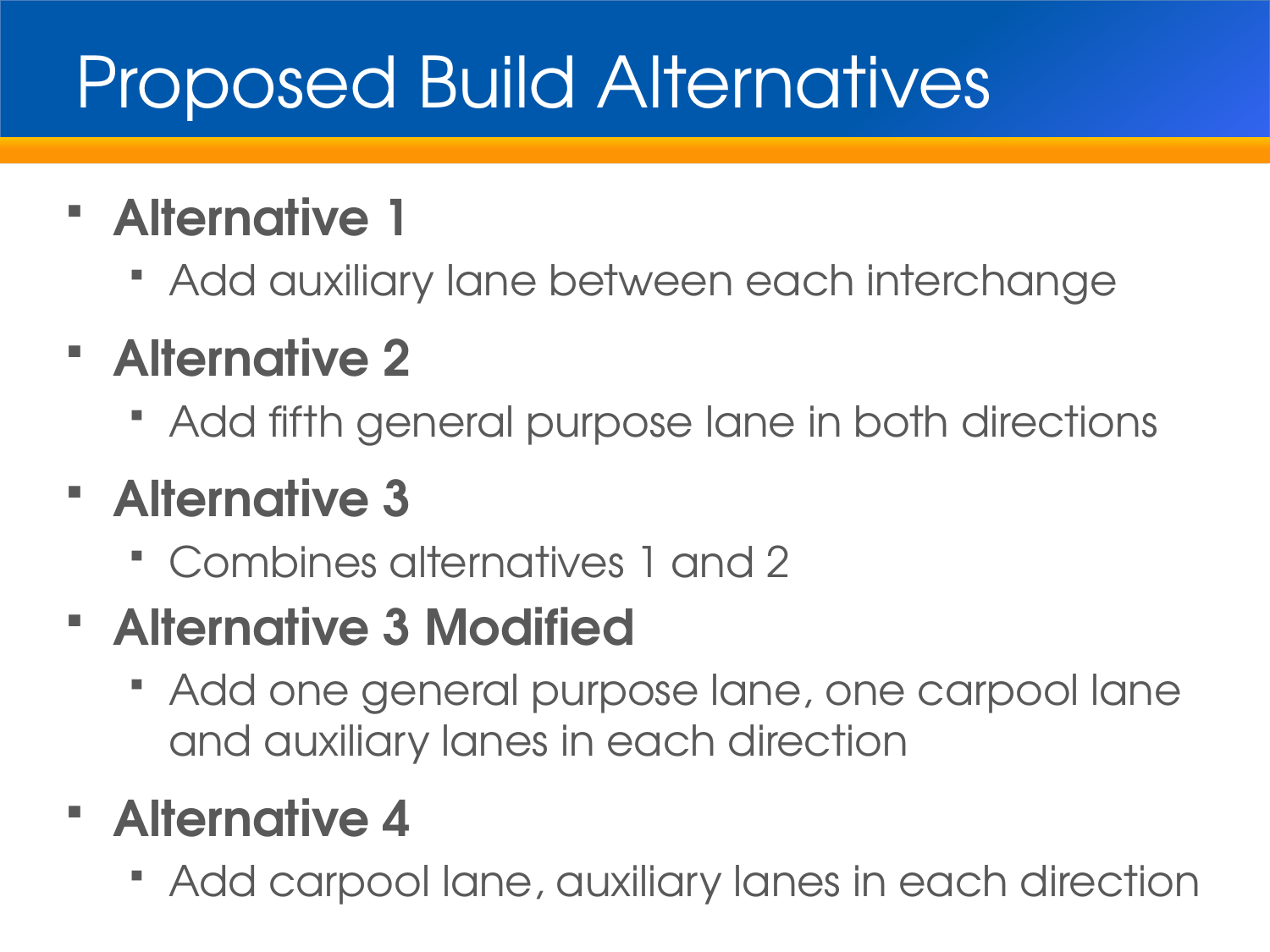

# Proposed Build Alternatives
Alternative 1
Add auxiliary lane between each interchange

Alternative 2
Add fifth general purpose lane in both directions

Alternative 3
Combines alternatives 1 and 2
Alternative 3 Modified
Add one general purpose lane, one carpool lane and auxiliary lanes in each direction

Alternative 4
Add carpool lane, auxiliary lanes in each direction